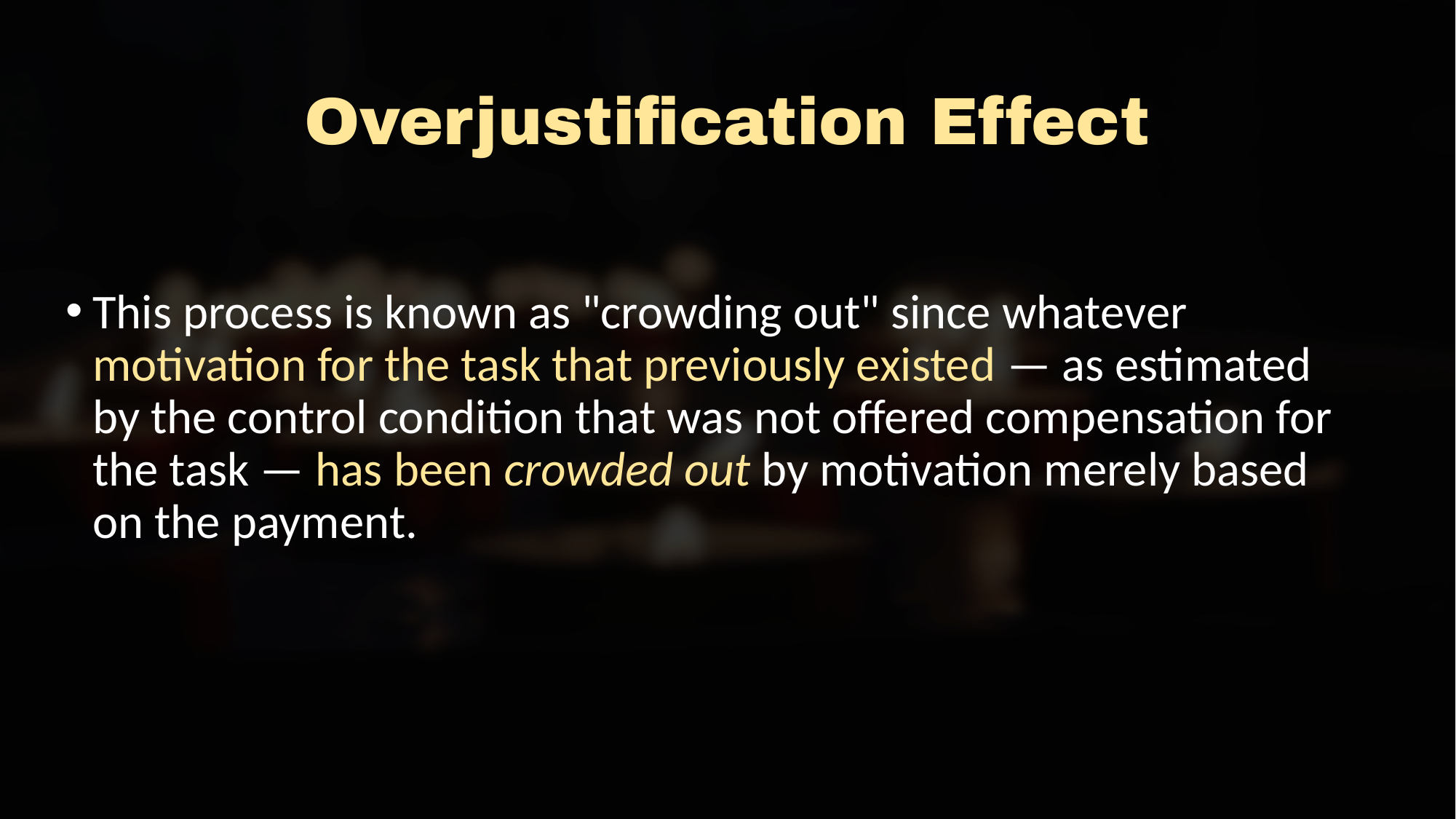

# Overjustification Effect
This process is known as "crowding out" since whatever motivation for the task that previously existed — as estimated by the control condition that was not offered compensation for the task — has been crowded out by motivation merely based on the payment.